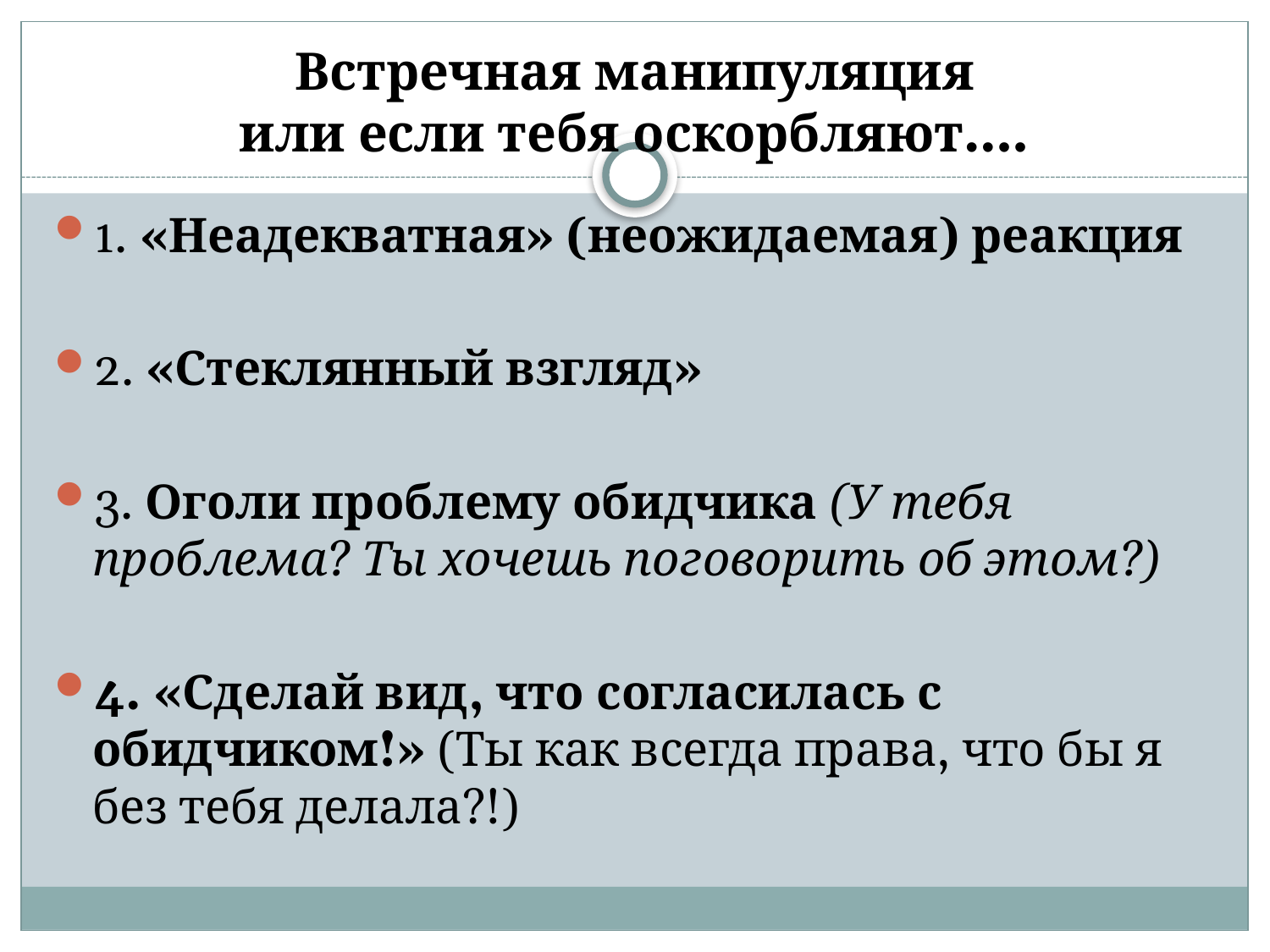

# Встречная манипуляция или если тебя оскорбляют….
1. «Неадекватная» (неожидаемая) реакция

2. «Стеклянный взгляд»

3. Оголи проблему обидчика (У тебя проблема? Ты хочешь поговорить об этом?)

4. «Сделай вид, что согласилась с обидчиком!» (Ты как всегда права, что бы я без тебя делала?!)